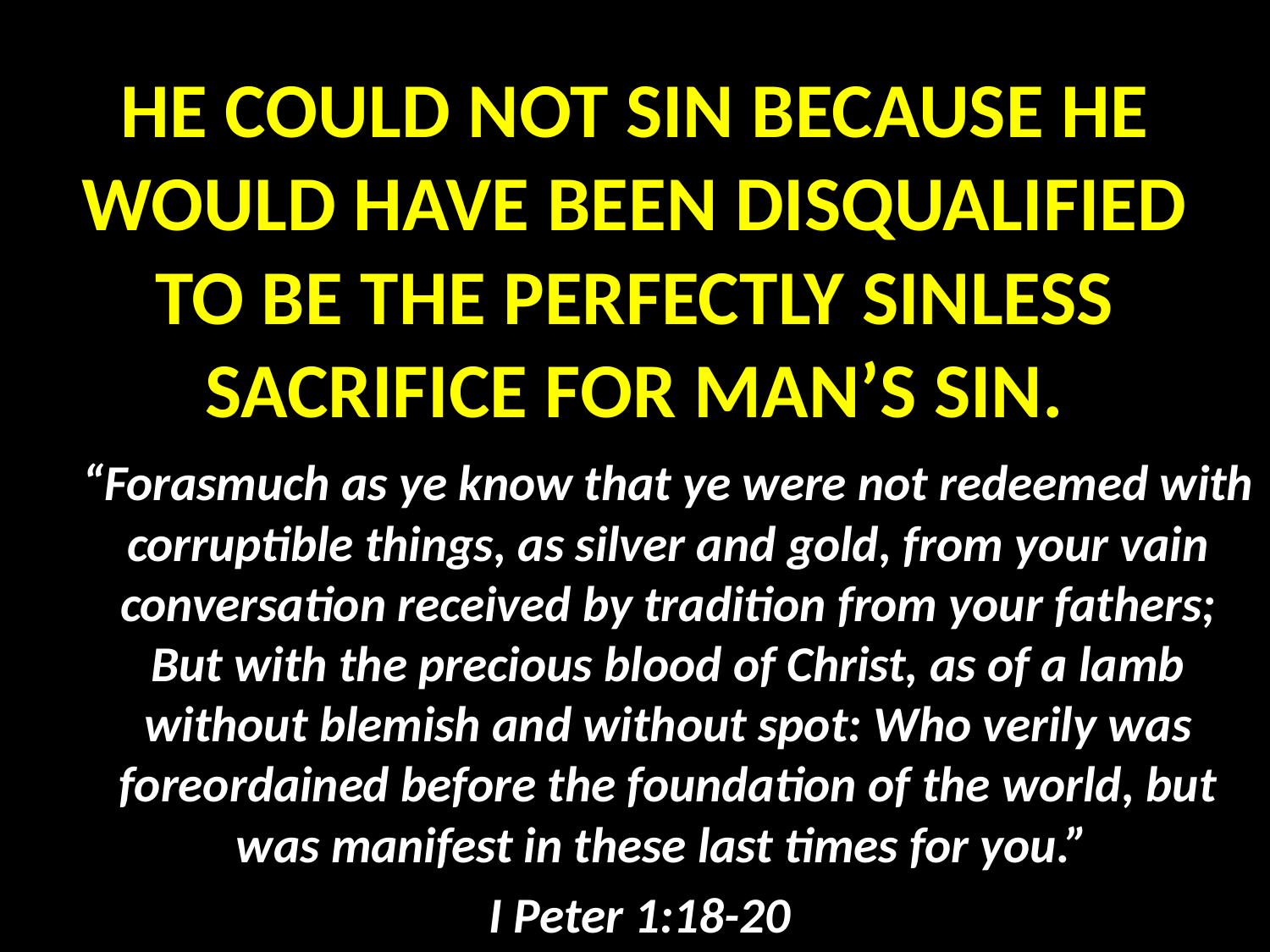

# HE COULD NOT SIN BECAUSE HE WOULD HAVE BEEN DISQUALIFIED TO BE THE PERFECTLY SINLESS SACRIFICE FOR MAN’S SIN.
    “Forasmuch as ye know that ye were not redeemed with corruptible things, as silver and gold, from your vain conversation received by tradition from your fathers; But with the precious blood of Christ, as of a lamb without blemish and without spot: Who verily was foreordained before the foundation of the world, but was manifest in these last times for you.”
I Peter 1:18-20